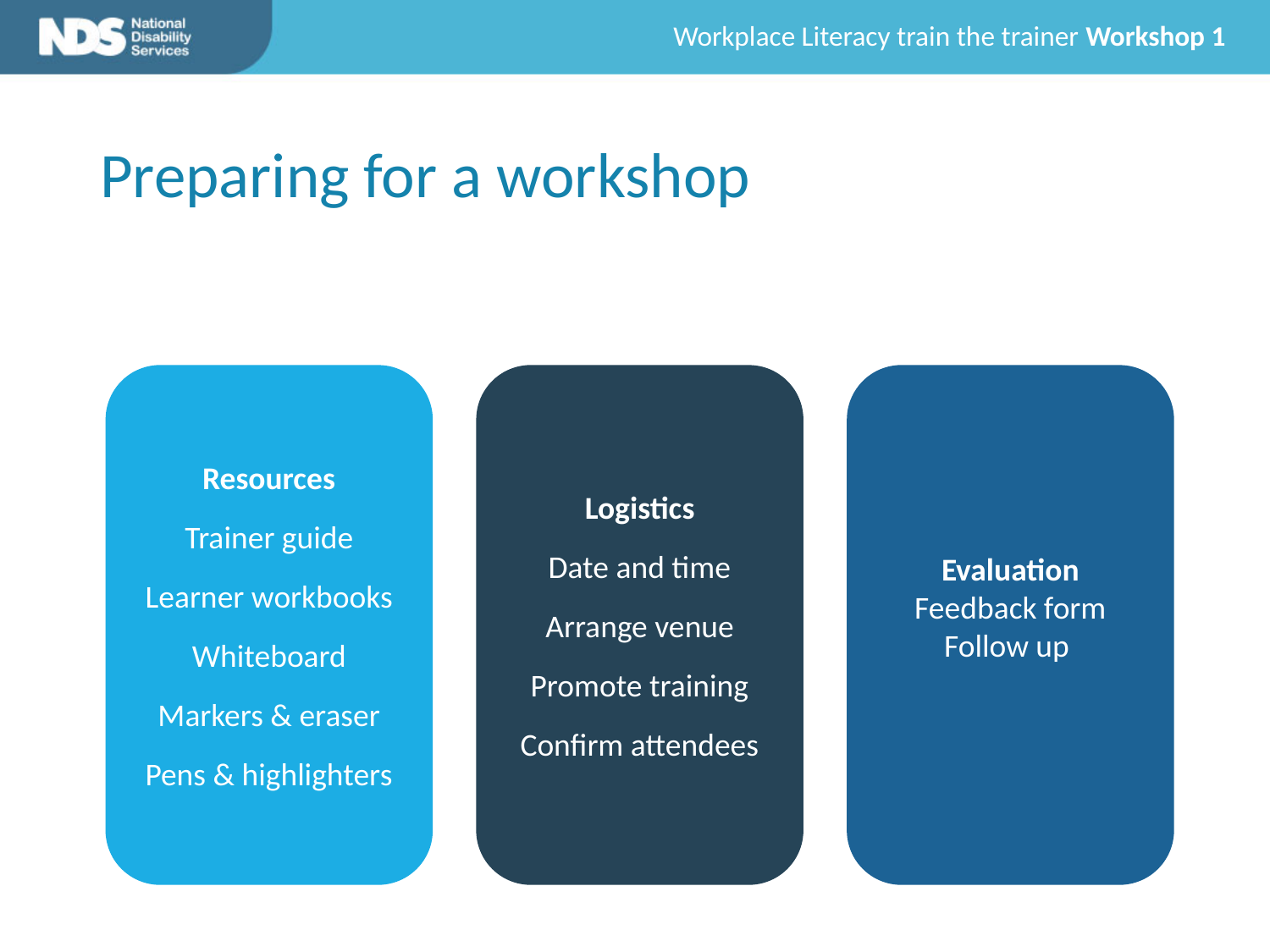

# Preparing for a workshop
Resources
Trainer guide
Learner workbooks
Whiteboard
Markers & eraser
Pens & highlighters
Logistics
Date and time
Arrange venue
Promote training
Confirm attendees
Evaluation
Feedback form
Follow up